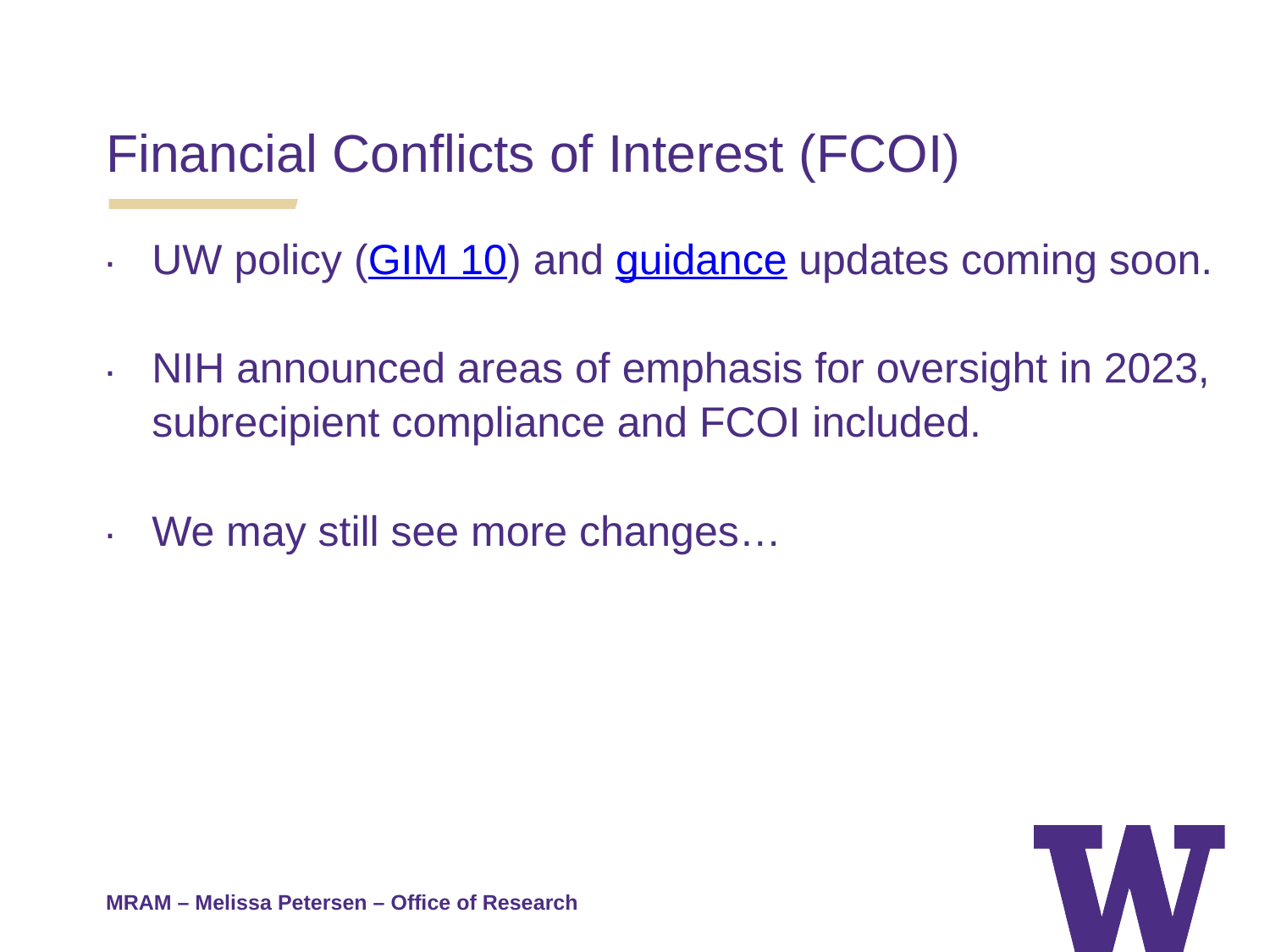

Financial Conflicts of Interest (FCOI)
UW policy (GIM 10) and guidance updates coming soon.

NIH announced areas of emphasis for oversight in 2023, subrecipient compliance and FCOI included.

We may still see more changes…

MRAM – Melissa Petersen – Office of Research